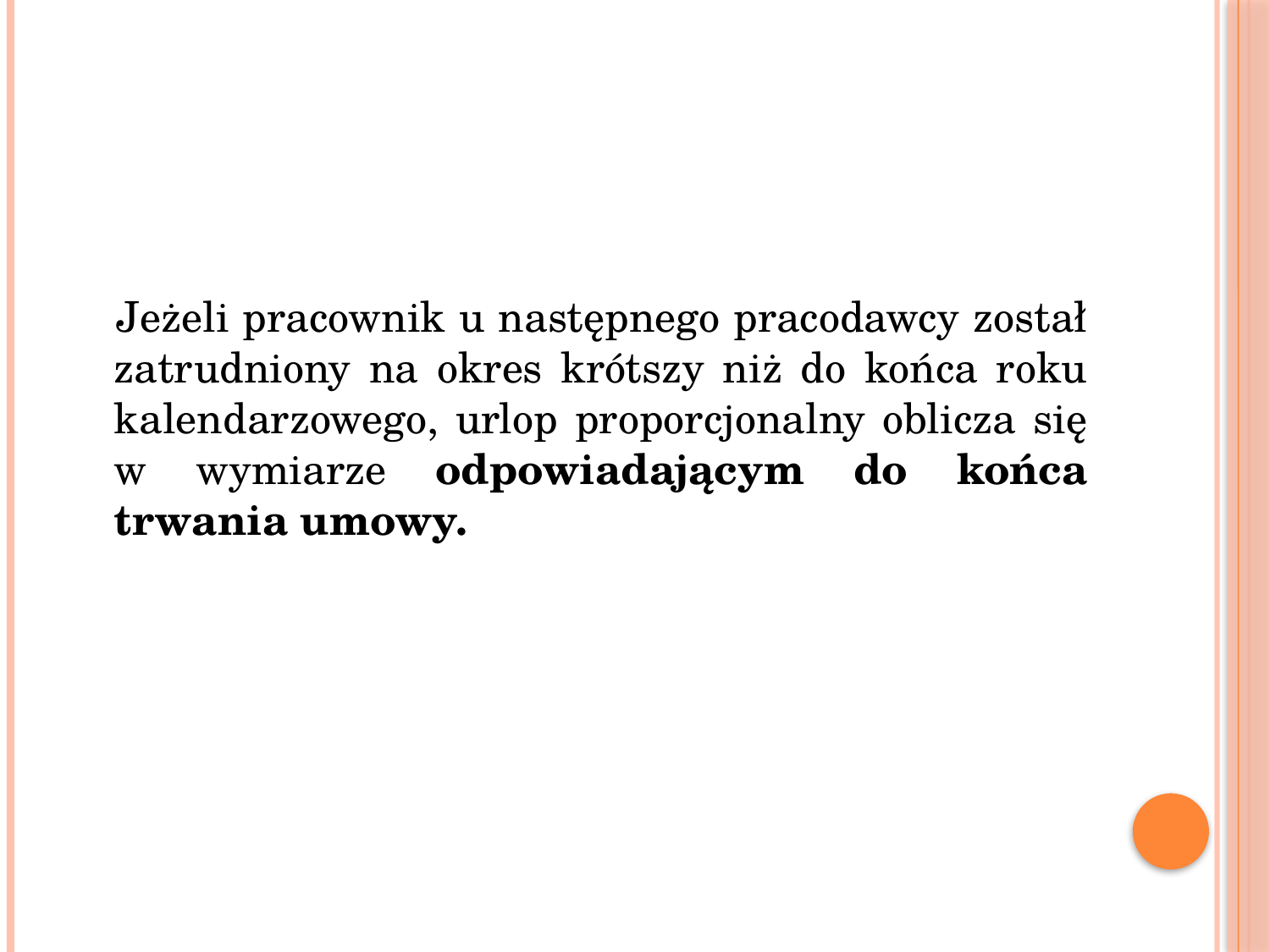

Jeżeli pracownik u następnego pracodawcy został zatrudniony na okres krótszy niż do końca roku kalendarzowego, urlop proporcjonalny oblicza się w wymiarze odpowiadającym do końca trwania umowy.